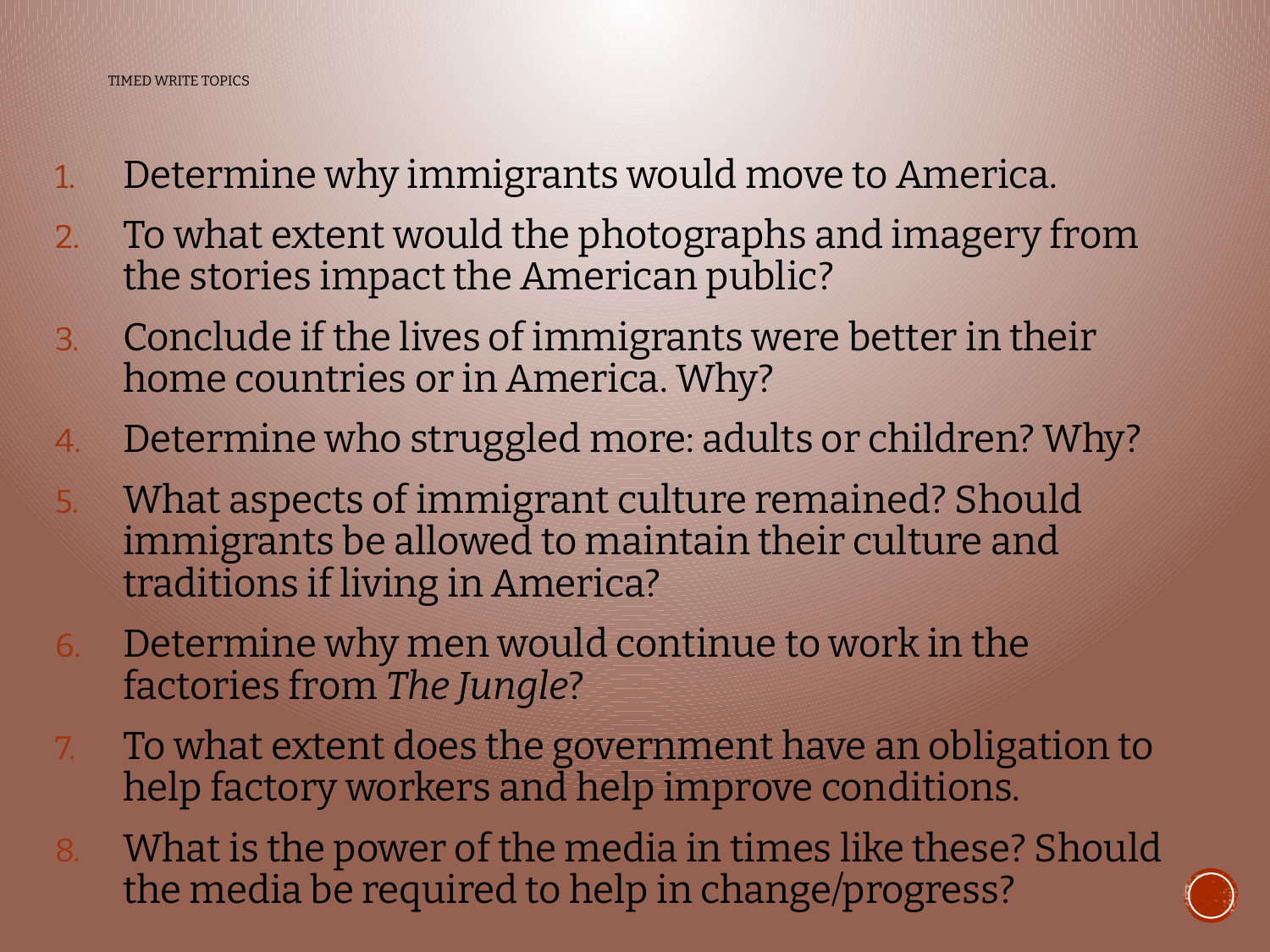

# Timed Write Topics
Determine why immigrants would move to America.
To what extent would the photographs and imagery from the stories impact the American public?
Conclude if the lives of immigrants were better in their home countries or in America. Why?
Determine who struggled more: adults or children? Why?
What aspects of immigrant culture remained? Should immigrants be allowed to maintain their culture and traditions if living in America?
Determine why men would continue to work in the factories from The Jungle?
To what extent does the government have an obligation to help factory workers and help improve conditions.
What is the power of the media in times like these? Should the media be required to help in change/progress?